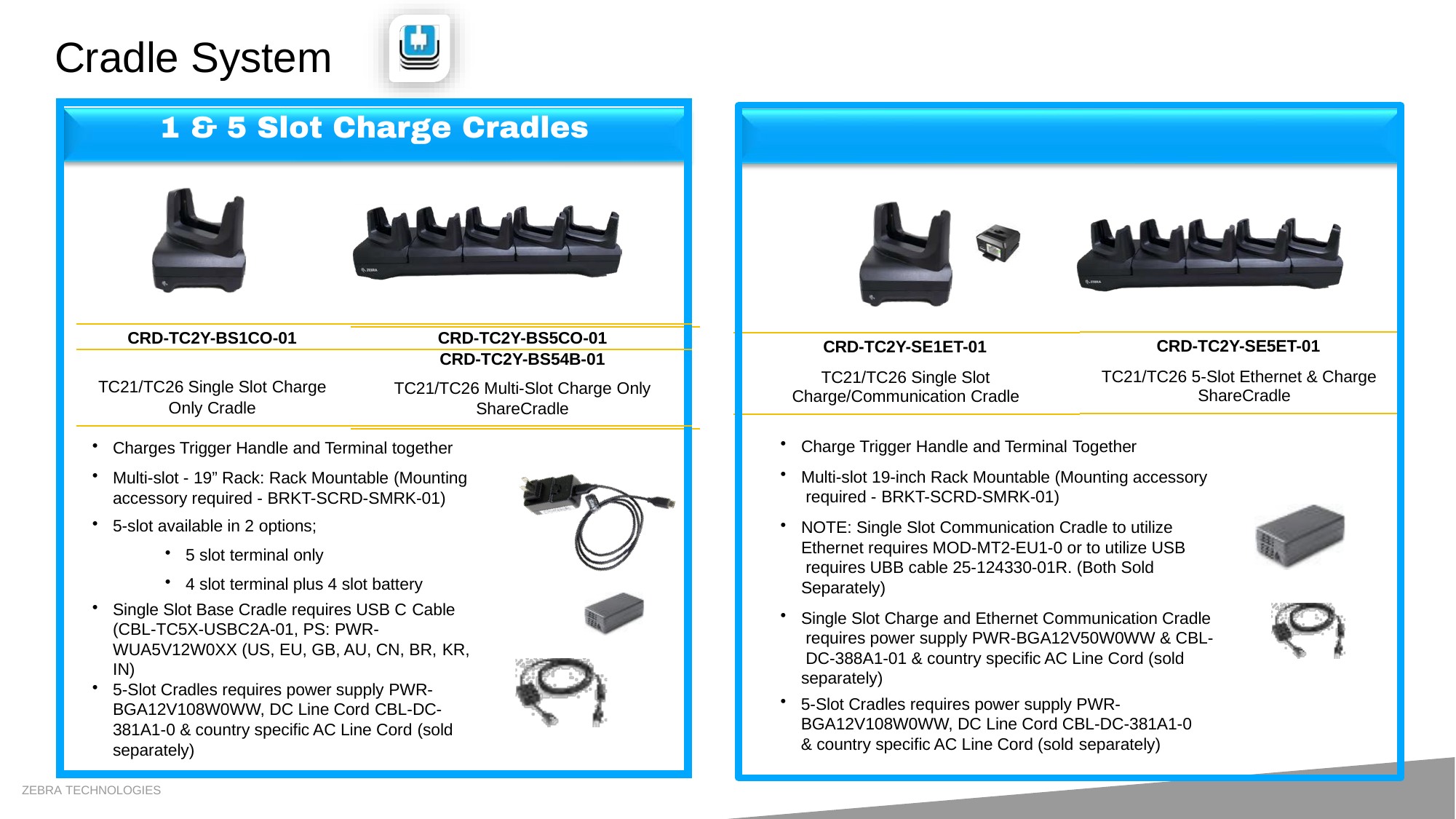

# Cradle System
|  | 1 & 5 Slot Charge Cradles |  |
| --- | --- | --- |
|  |  |  |
|  | CRD-TC2Y-BS1CO-01 | CRD-TC2Y-BS5CO-01 |
|  |  | CRD-TC2Y-BS54B-01 |
|  | TC21/TC26 Single Slot Charge | TC21/TC26 Multi-Slot Charge Only |
|  | Only Cradle | ShareCradle |
|  | Charges Trigger Handle and Terminal together |  |
|  | Multi-slot - 19” Rack: Rack Mountable (Mounting |  |
|  | accessory required - BRKT-SCRD-SMRK-01) |  |
|  | 5-slot available in 2 options; |  |
|  | 5 slot terminal only |  |
|  | 4 slot terminal plus 4 slot battery |  |
|  | Single Slot Base Cradle requires USB C Cable |  |
|  | (CBL-TC5X-USBC2A-01, PS: PWR- |  |
|  | WUA5V12W0XX (US, EU, GB, AU, CN, BR, KR, |  |
|  | IN) |  |
|  | 5-Slot Cradles requires power supply PWR- |  |
|  | BGA12V108W0WW, DC Line Cord CBL-DC- |  |
|  | 381A1-0 & country specific AC Line Cord (sold |  |
|  | separately) |  |

1 & 5-Slot Communication Cradles

|  |
| --- |
|  |
|  |
| --- |
|  |

| CRD-TC2Y-SE1ET-01 |
| --- |
| TC21/TC26 Single Slot Charge/Communication Cradle |
| CRD-TC2Y-SE5ET-01 |
| --- |
| TC21/TC26 5-Slot Ethernet & Charge ShareCradle |

Charge Trigger Handle and Terminal Together
Multi-slot 19-inch Rack Mountable (Mounting accessory  required - BRKT-SCRD-SMRK-01)
NOTE: Single Slot Communication Cradle to utilize  Ethernet requires MOD-MT2-EU1-0 or to utilize USB  requires UBB cable 25-124330-01R. (Both Sold  Separately)
Single Slot Charge and Ethernet Communication Cradle  requires power supply PWR-BGA12V50W0WW & CBL-  DC-388A1-01 & country specific AC Line Cord (sold  separately)
5-Slot Cradles requires power supply PWR-  BGA12V108W0WW, DC Line Cord CBL-DC-381A1-0  & country specific AC Line Cord (sold separately)

ZEBRA TECHNOLOGIES